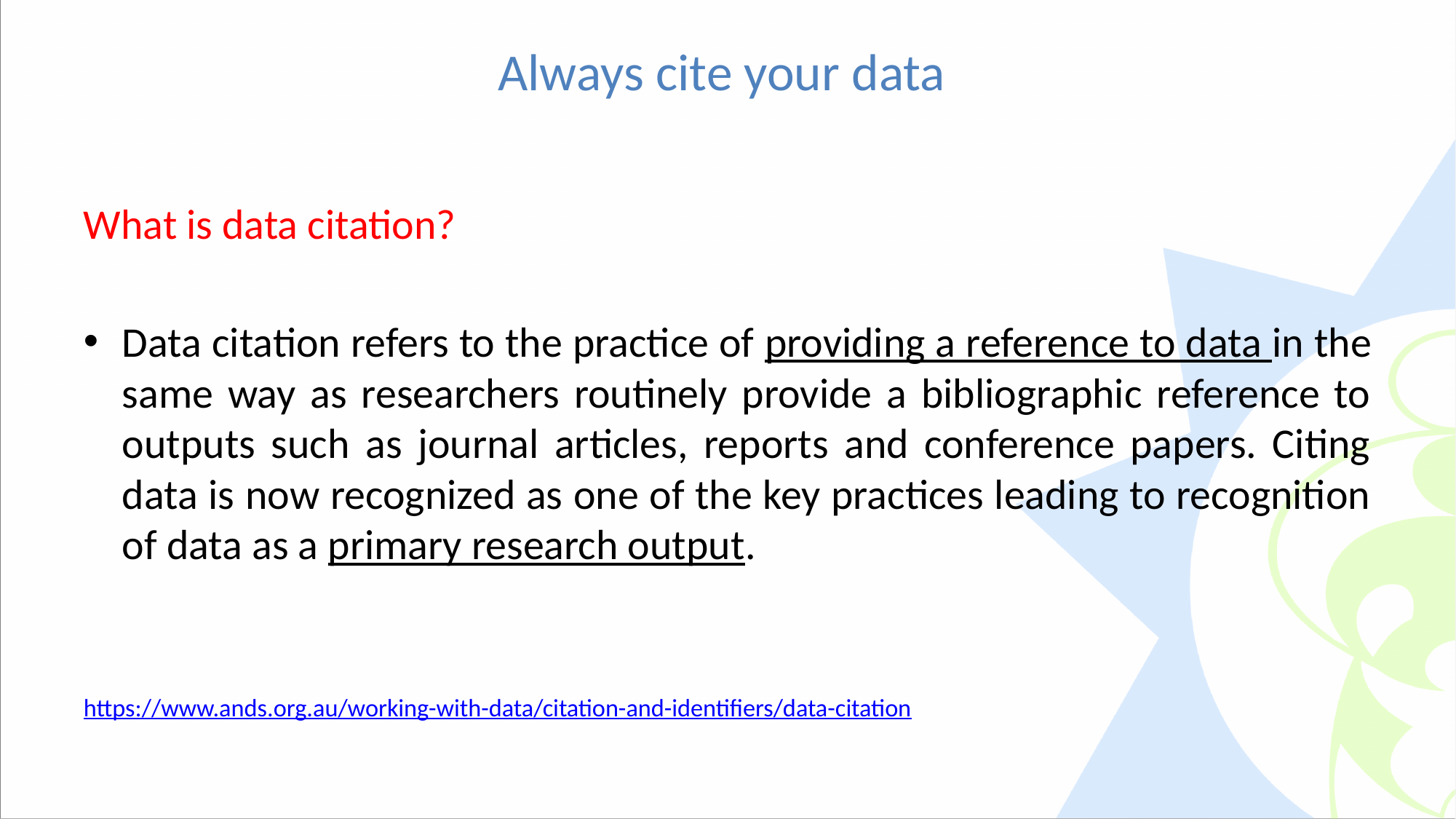

# Always cite your data
What is data citation?

Data citation refers to the practice of providing a reference to data in the same way as researchers routinely provide a bibliographic reference to outputs such as journal articles, reports and conference papers. Citing data is now recognized as one of the key practices leading to recognition of data as a primary research output.

https://www.ands.org.au/working-with-data/citation-and-identifiers/data-citation